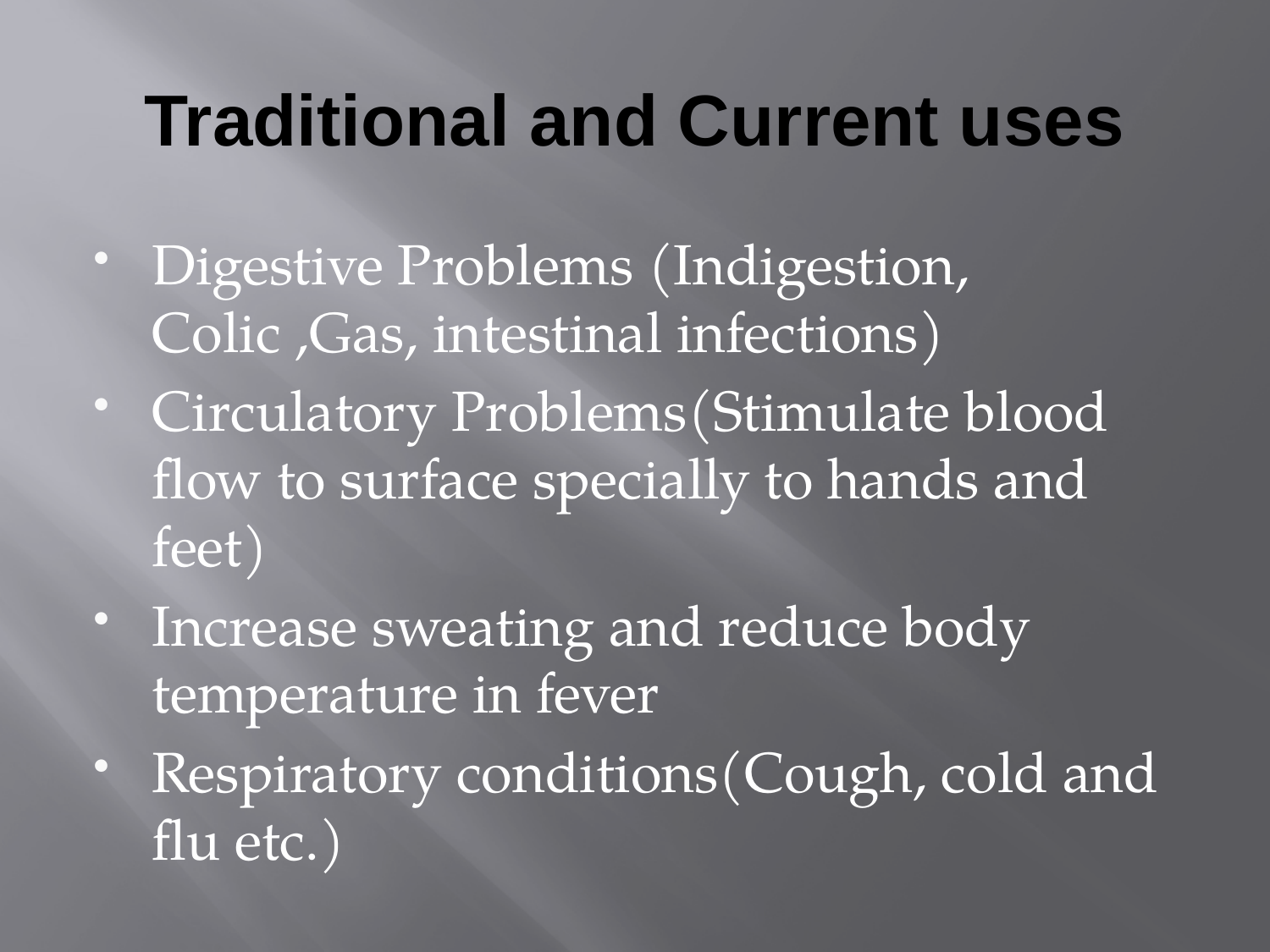

# Traditional and Current uses
Digestive Problems (Indigestion, Colic ,Gas, intestinal infections)
Circulatory Problems(Stimulate blood flow to surface specially to hands and feet)
Increase sweating and reduce body temperature in fever
Respiratory conditions(Cough, cold and flu etc.)